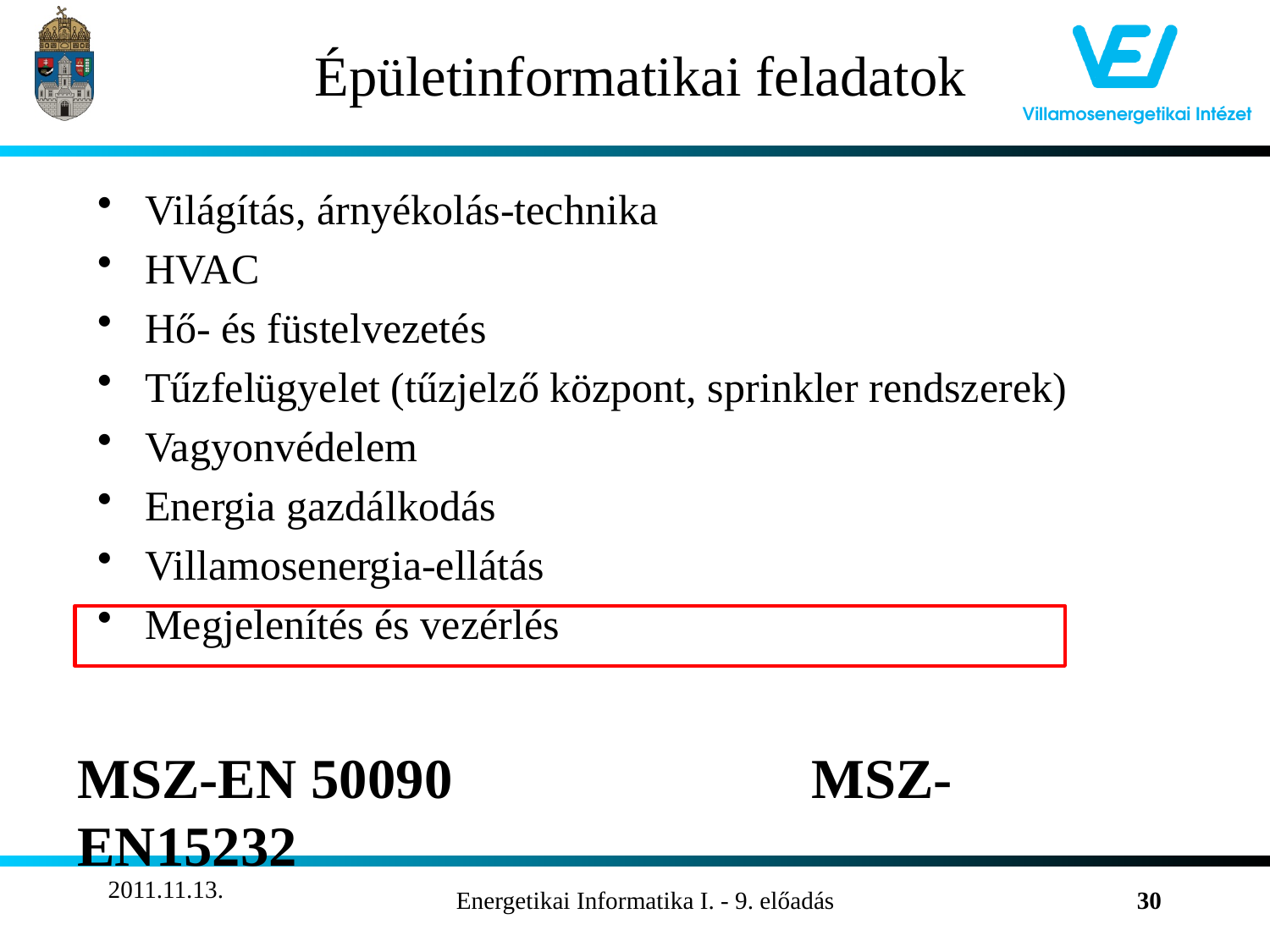

# Épületinformatikai feladatok
Világítás, árnyékolás-technika
HVAC
Hő- és füstelvezetés
Tűzfelügyelet (tűzjelző központ, sprinkler rendszerek)
Vagyonvédelem
Energia gazdálkodás
Villamosenergia-ellátás
Megjelenítés és vezérlés

MSZ-EN 50090			       MSZ-EN15232
2011.11.13.
Energetikai Informatika I. - 9. előadás
30